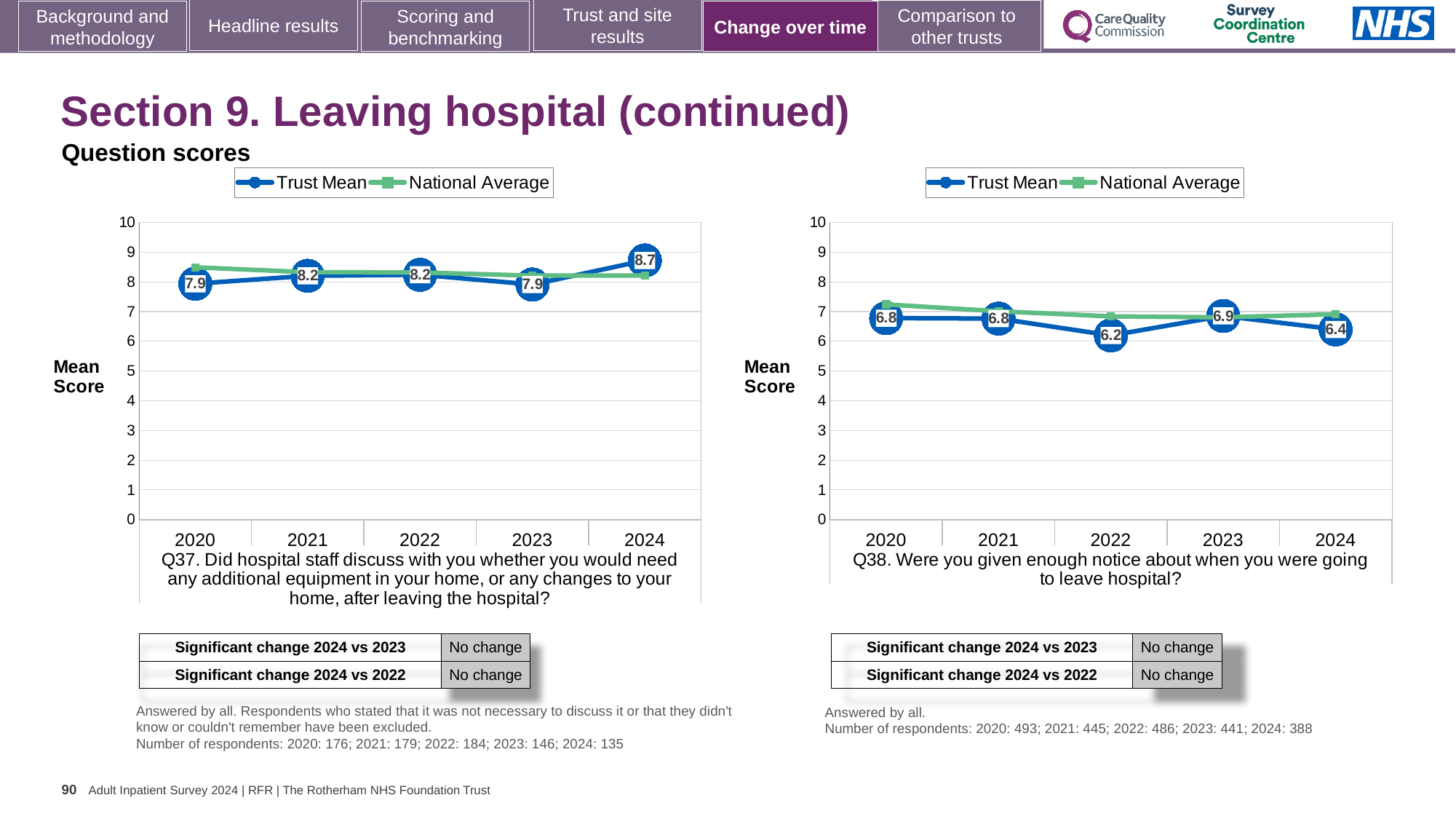

# Section 9. Leaving hospital (continued)
Question scores

### Chart

| Category | Trust Mean | National Average |
|---|---|---|
| 2020 | 7.938800979540885 | 8.490321820569648 |
| 2021 | 8.205065873988024 | 8.325088969043222 |
| 2022 | 8.24085372726775 | 8.316835780272935 |
| 2023 | 7.91184766962365 | 8.211620135815137 |
| 2024 | 8.721086407592438 | 8.2169881909637 |

### Chart

| Category | Trust Mean | National Average |
|---|---|---|
| 2020 | 6.780966477350225 | 7.242264888289665 |
| 2021 | 6.765687953944428 | 7.011623849735098 |
| 2022 | 6.199144698047787 | 6.839223856844479 |
| 2023 | 6.855444750969597 | 6.807026325349589 |
| 2024 | 6.401086611543953 | 6.911855780507437 |
| Significant change 2024 vs 2023 | No change |
| --- | --- |
| Significant change 2024 vs 2022 | No change |
| Significant change 2024 vs 2023 | No change |
| --- | --- |
| Significant change 2024 vs 2022 | No change |
Answered by all. Respondents who stated that it was not necessary to discuss it or that they didn't know or couldn't remember have been excluded.
Number of respondents: 2020: 176; 2021: 179; 2022: 184; 2023: 146; 2024: 135

Answered by all.
Number of respondents: 2020: 493; 2021: 445; 2022: 486; 2023: 441; 2024: 388

90